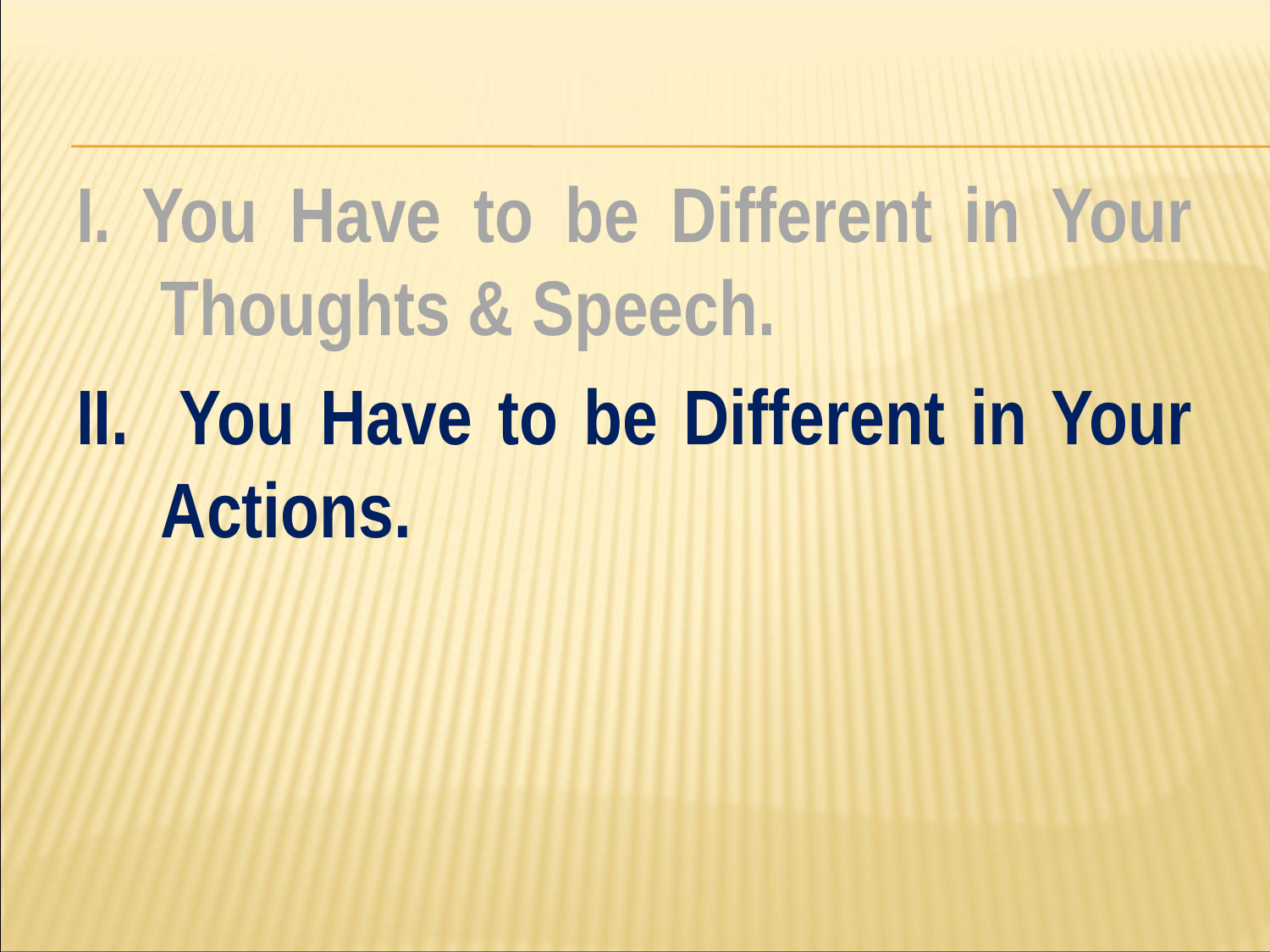

#
I. You Have to be Different in Your Thoughts & Speech.
II.  You Have to be Different in Your Actions.